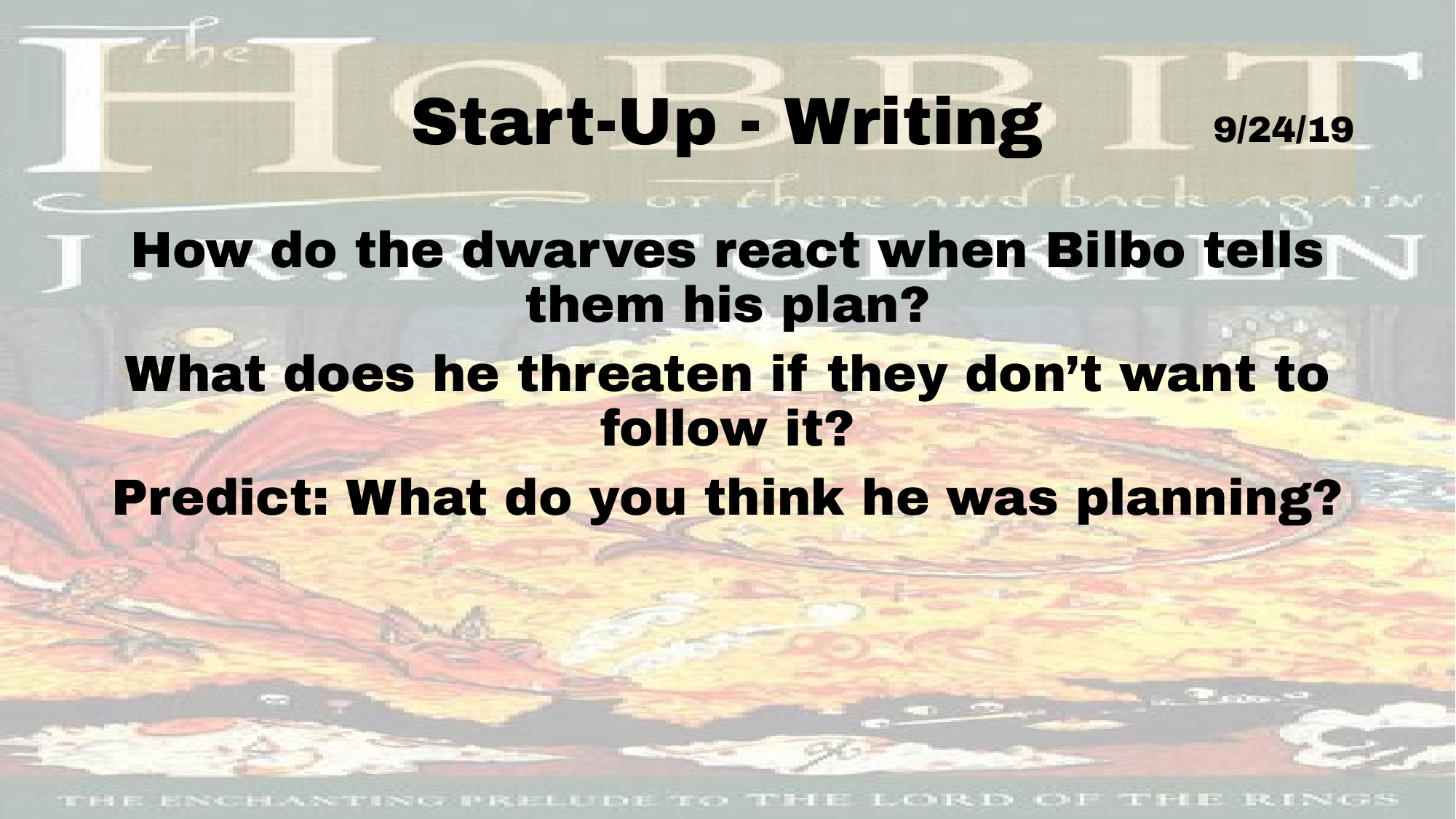

# Start-Up - Writing
9/24/19
How do the dwarves react when Bilbo tells them his plan?
What does he threaten if they don’t want to follow it?
Predict: What do you think he was planning?